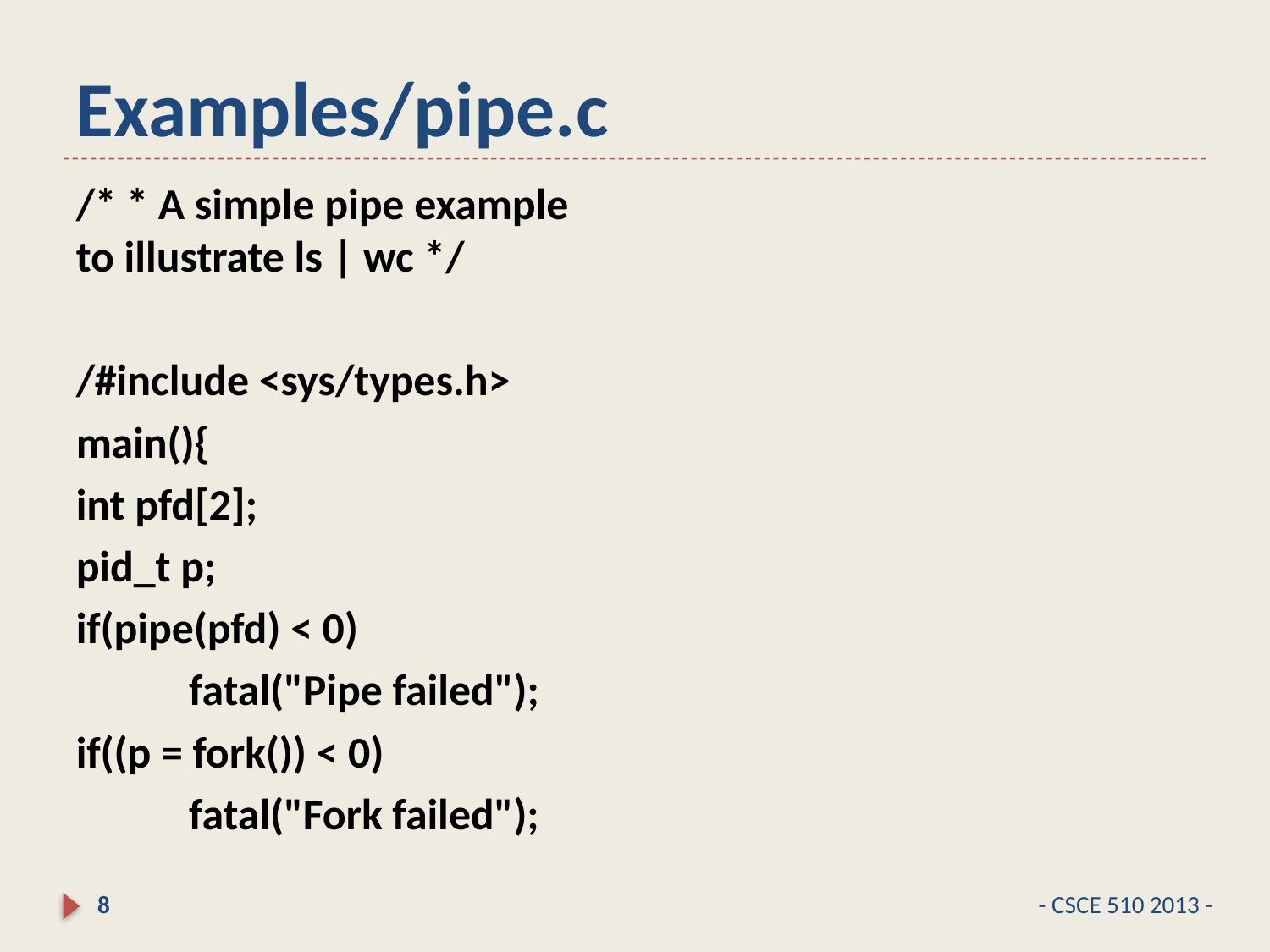

# Examples/pipe.c

/* * A simple pipe example to illustrate ls | wc */

/#include <sys/types.h>
main(){
int pfd[2];
pid_t p;
if(pipe(pfd) < 0)
	fatal("Pipe failed");
if((p = fork()) < 0)
	fatal("Fork failed");
8
- CSCE 510 2013 -